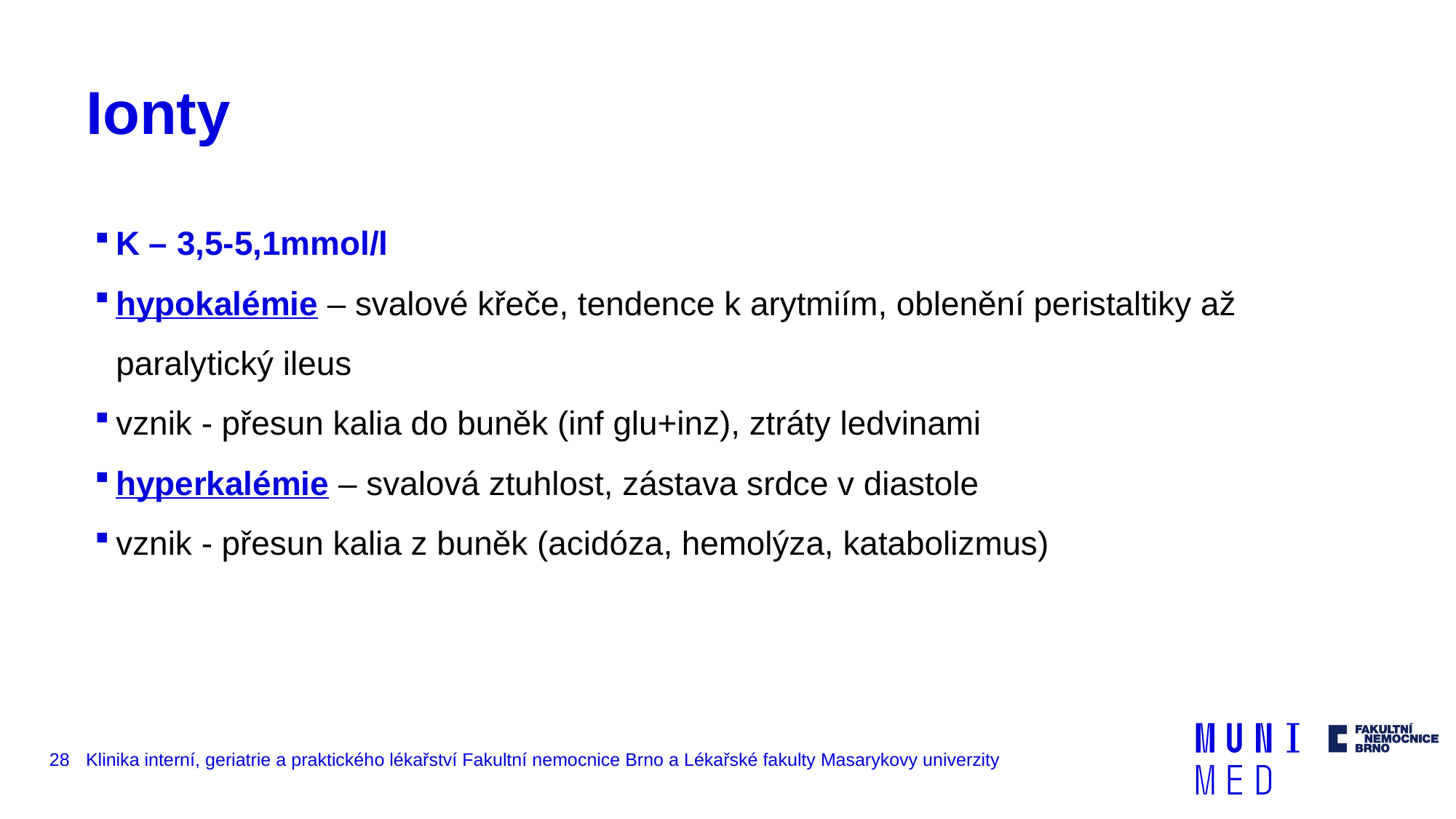

# Ionty
K – 3,5-5,1mmol/l
hypokalémie – svalové křeče, tendence k arytmiím, oblenění peristaltiky až paralytický ileus
vznik - přesun kalia do buněk (inf glu+inz), ztráty ledvinami
hyperkalémie – svalová ztuhlost, zástava srdce v diastole
vznik - přesun kalia z buněk (acidóza, hemolýza, katabolizmus)

28
Klinika interní, geriatrie a praktického lékařství Fakultní nemocnice Brno a Lékařské fakulty Masarykovy univerzity